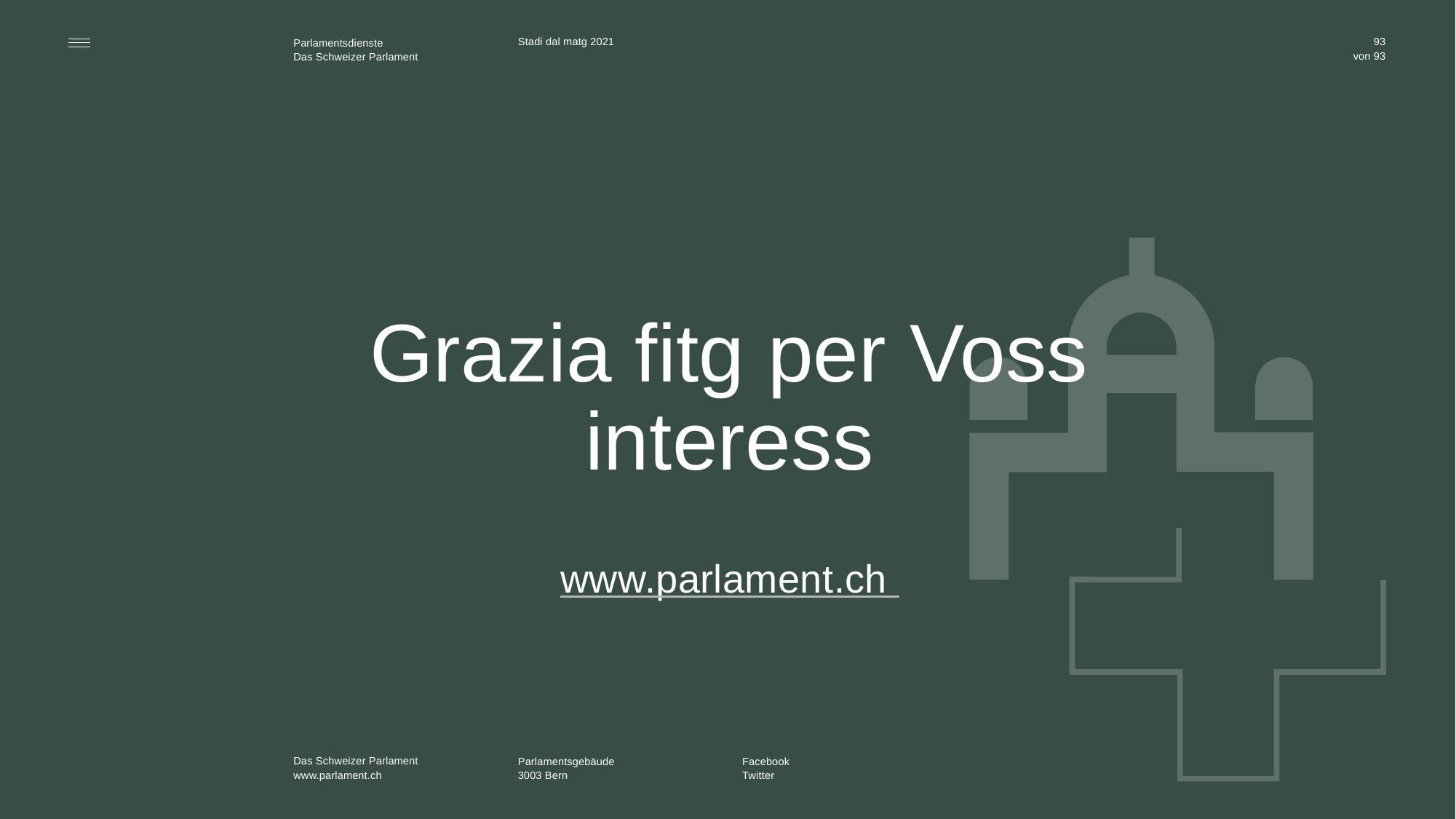

Stadi dal matg 2021
93
# Grazia fitg per Voss interess
www.parlament.ch